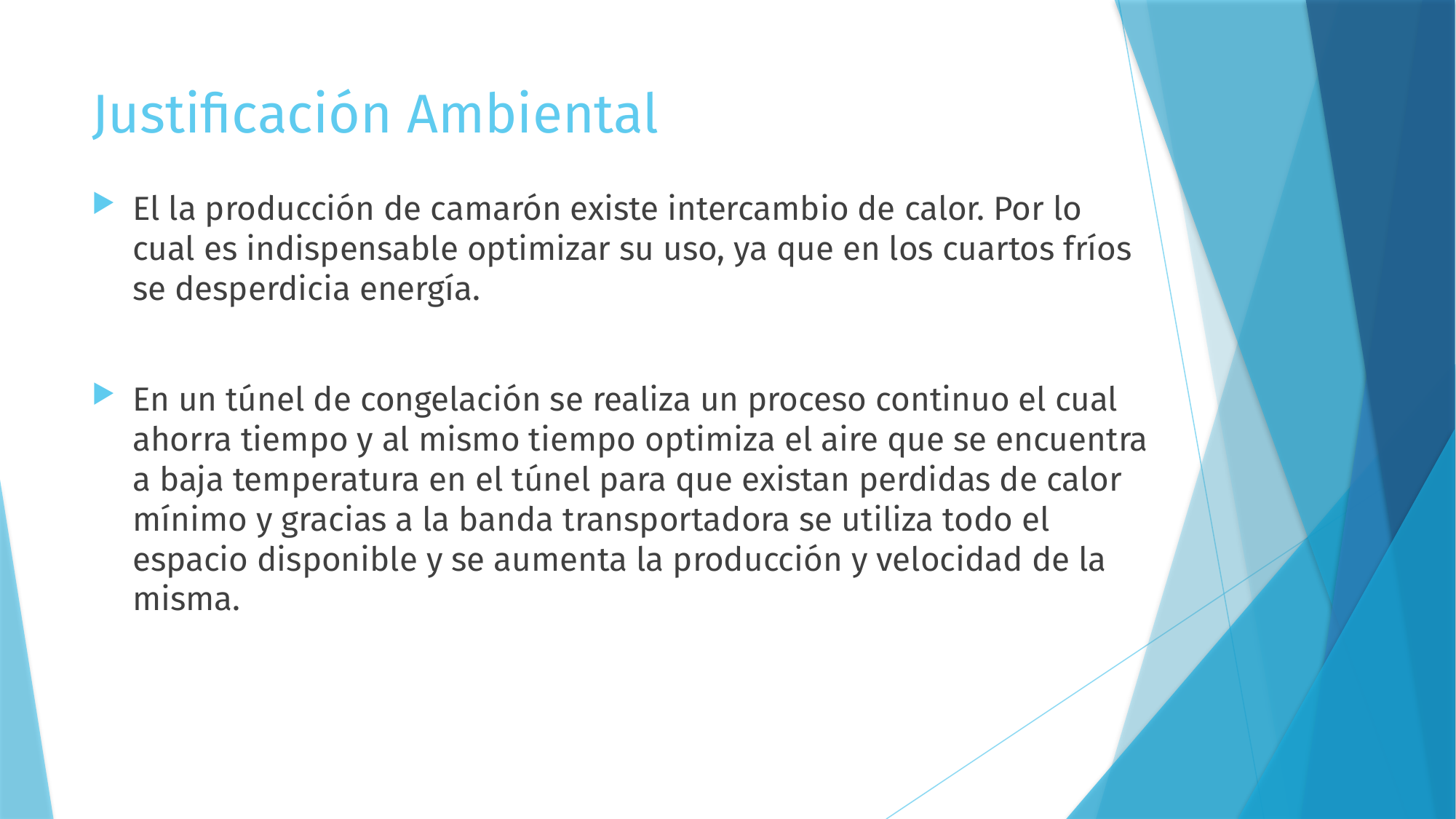

# Justificación Ambiental
El la producción de camarón existe intercambio de calor. Por lo cual es indispensable optimizar su uso, ya que en los cuartos fríos se desperdicia energía.

En un túnel de congelación se realiza un proceso continuo el cual ahorra tiempo y al mismo tiempo optimiza el aire que se encuentra a baja temperatura en el túnel para que existan perdidas de calor mínimo y gracias a la banda transportadora se utiliza todo el espacio disponible y se aumenta la producción y velocidad de la misma.